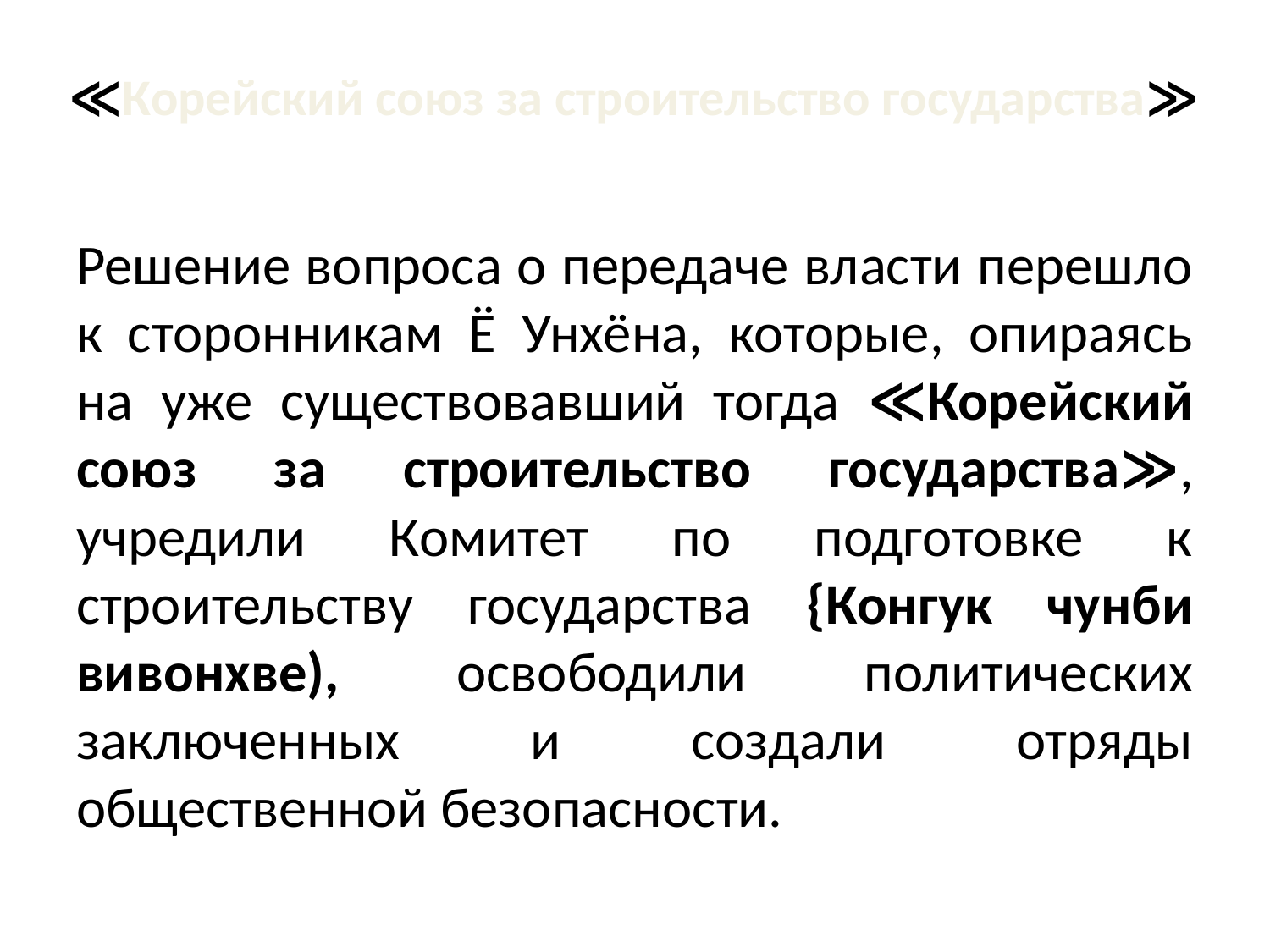

# ≪Корейский союз за строительство государства≫
Решение вопроса о передаче власти перешло к сторонникам Ё Унхёна, которые, опираясь на уже существовавший тогда ≪Корейский союз за строительство государства≫, учредили Комитет по подготовке к строительству государства {Конгук чунби вивонхве), освободили политических заключенных и создали отряды общественной безопасности.